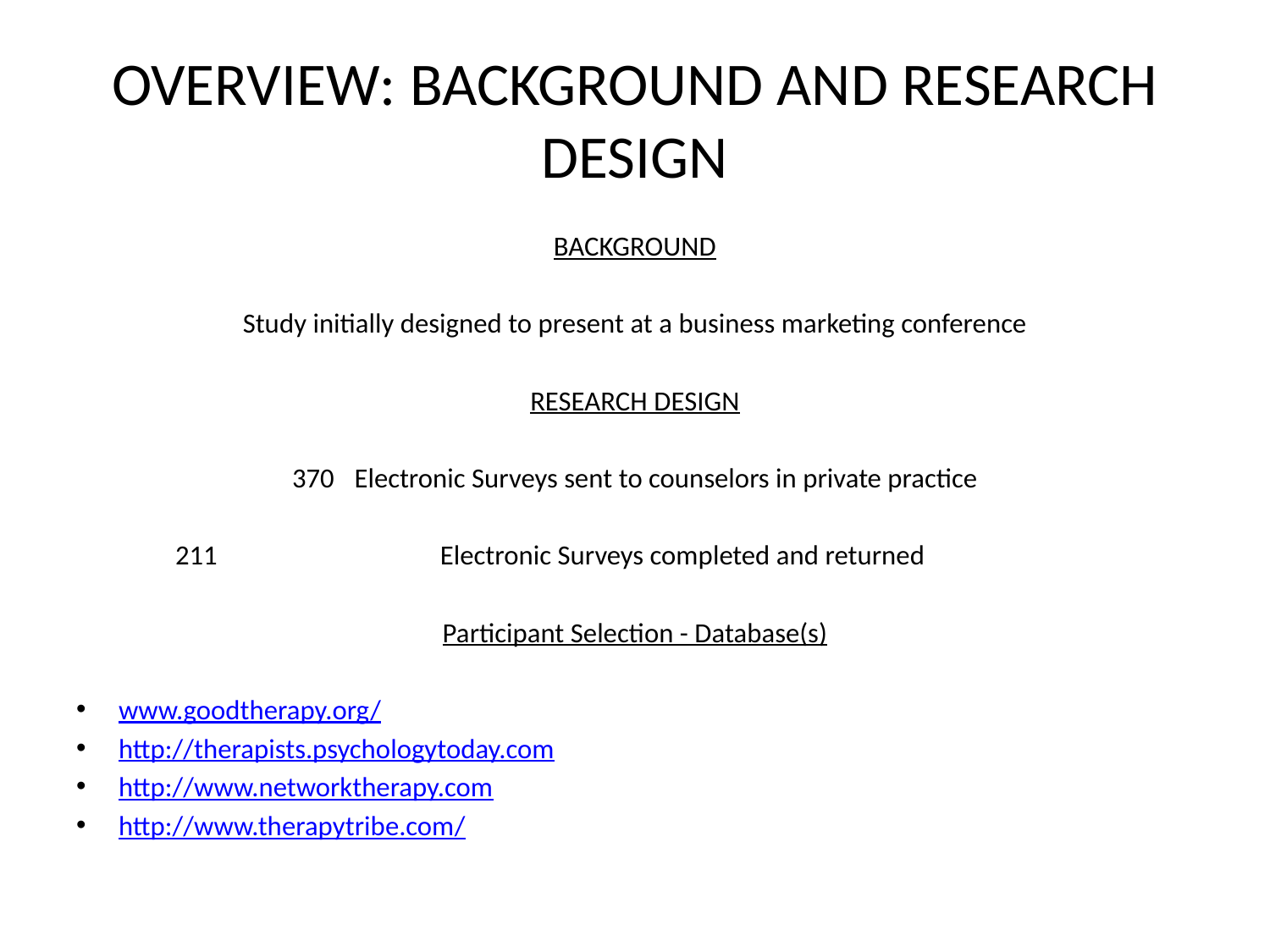

# OVERVIEW: BACKGROUND AND RESEARCH DESIGN
BACKGROUND

Study initially designed to present at a business marketing conference

RESEARCH DESIGN

370 	Electronic Surveys sent to counselors in private practice

     Electronic Surveys completed and returned

Participant Selection - Database(s)

www.goodtherapy.org/
http://therapists.psychologytoday.com
http://www.networktherapy.com
http://www.therapytribe.com/